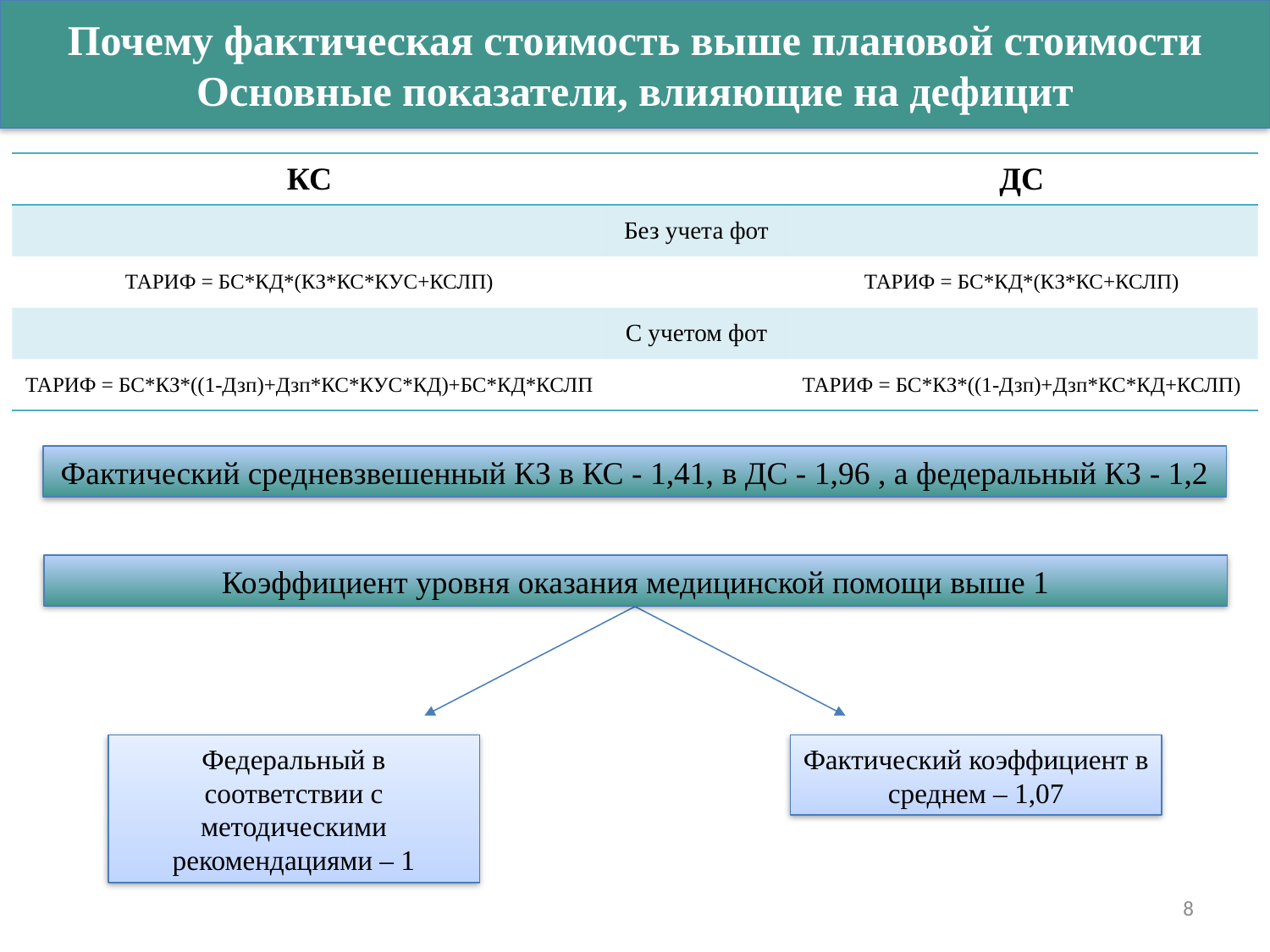

Почему фактическая стоимость выше плановой стоимости
Основные показатели, влияющие на дефицит
| КС |  | ДС |
| --- | --- | --- |
|  | Без учета фот |  |
| ТАРИФ = БС\*КД\*(КЗ\*КС\*КУС+КСЛП) |  | ТАРИФ = БС\*КД\*(КЗ\*КС+КСЛП) |
|  | С учетом фот |  |
| ТАРИФ = БС\*КЗ\*((1-Дзп)+Дзп\*КС\*КУС\*КД)+БС\*КД\*КСЛП |  | ТАРИФ = БС\*КЗ\*((1-Дзп)+Дзп\*КС\*КД+КСЛП) |
Фактический средневзвешенный КЗ в КС - 1,41, в ДС - 1,96 , а федеральный КЗ - 1,2
Коэффициент уровня оказания медицинской помощи выше 1
Федеральный в соответствии с методическими рекомендациями – 1
Фактический коэффициент в среднем – 1,07
8